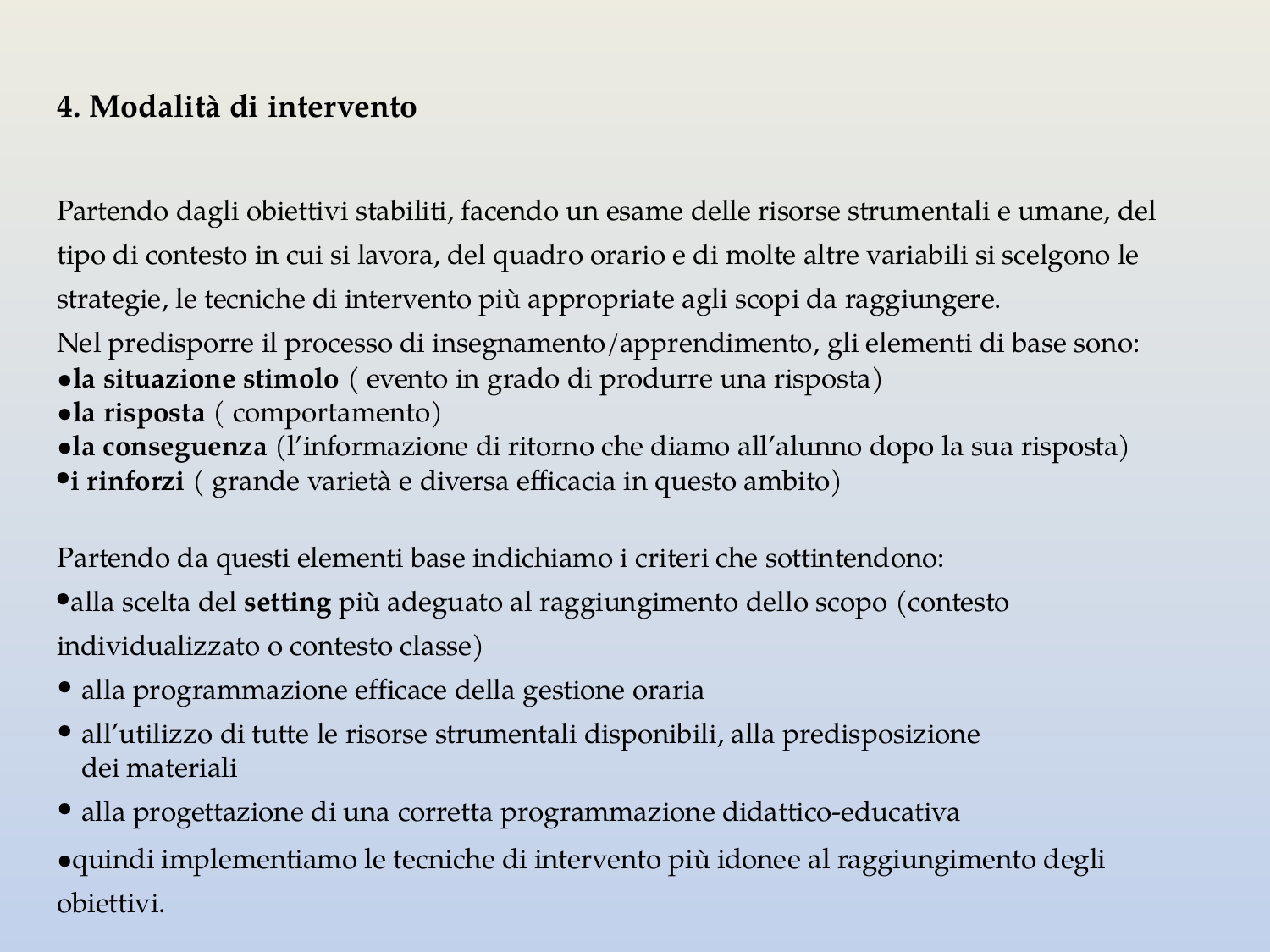

# 4. Modalità di intervento
Partendo dagli obiettivi stabiliti, facendo un esame delle risorse strumentali e umane, del tipo di contesto in cui si lavora, del quadro orario e di molte altre variabili si scelgono le strategie, le tecniche di intervento più appropriate agli scopi da raggiungere.
Nel predisporre il processo di insegnamento/apprendimento, gli elementi di base sono:
•la situazione stimolo ( evento in grado di produrre una risposta)
•la risposta ( comportamento)
•la conseguenza (l’informazione di ritorno che diamo all’alunno dopo la sua risposta)
i rinforzi ( grande varietà e diversa efficacia in questo ambito)

Partendo da questi elementi base indichiamo i criteri che sottintendono:
alla scelta del setting più adeguato al raggiungimento dello scopo (contesto individualizzato o contesto classe)
alla programmazione efficace della gestione oraria
all’utilizzo di tutte le risorse strumentali disponibili, alla predisposizione dei materiali
alla progettazione di una corretta programmazione didattico-educativa
•quindi implementiamo le tecniche di intervento più idonee al raggiungimento degli obiettivi.